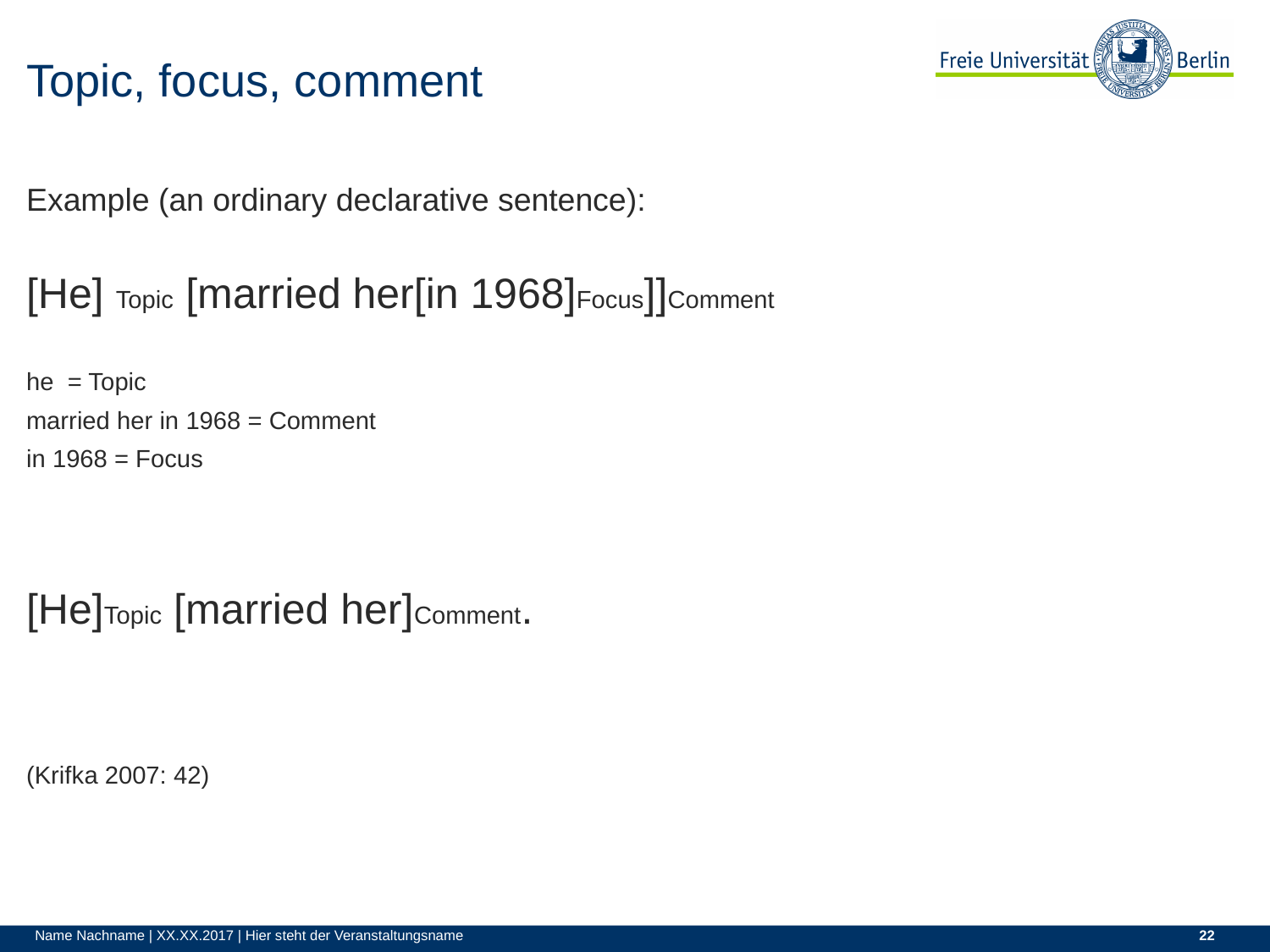

# Topic, focus, comment
Example (an ordinary declarative sentence):

[He] Topic [married her[in 1968]Focus]]Comment

he  = Topic
married her in 1968 = Comment
in 1968 = Focus

[He]Topic [married her]Comment.

(Krifka 2007: 42)

Name Nachname | XX.XX.2017 | Hier steht der Veranstaltungsname